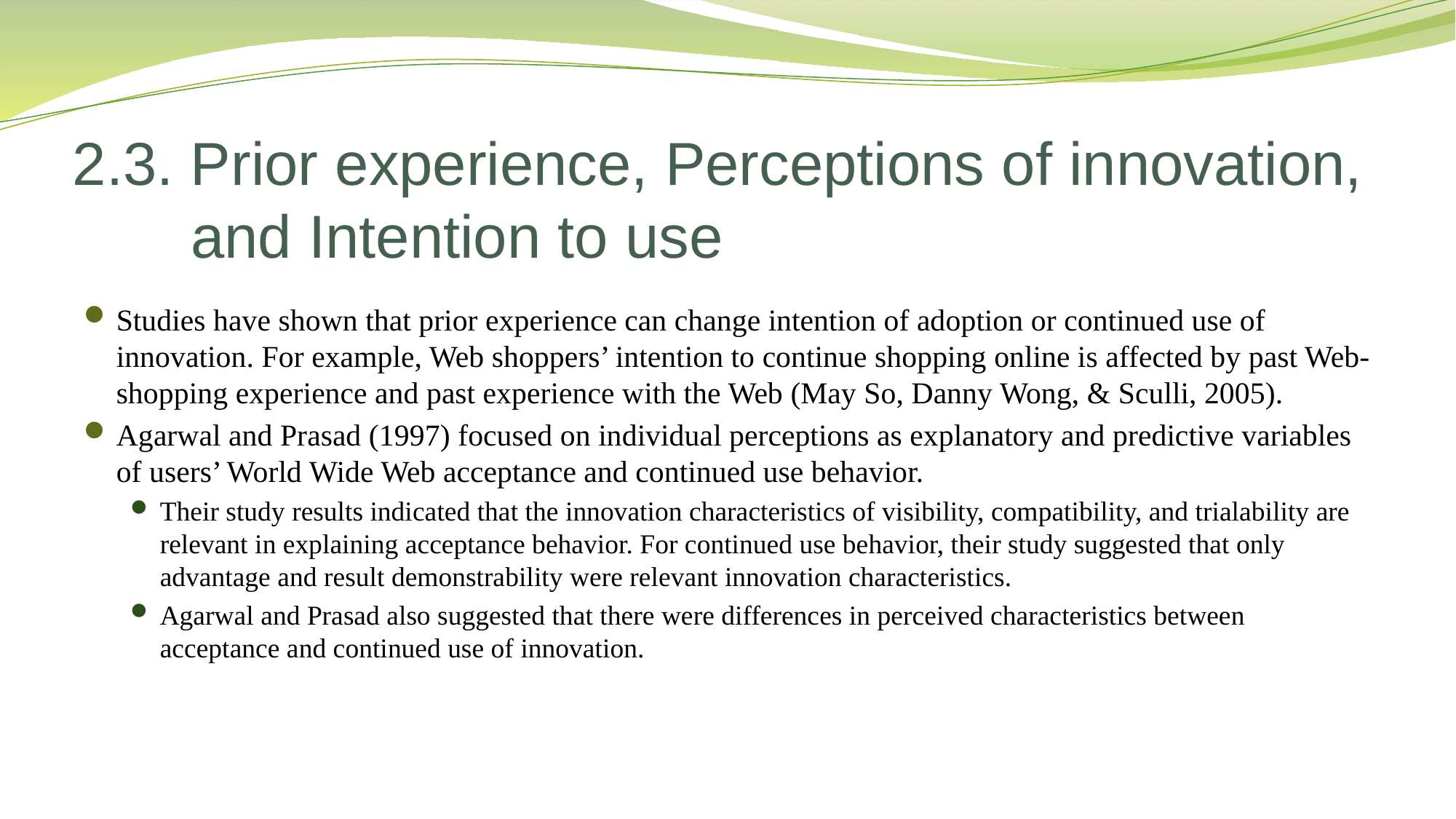

# 2.3. Prior experience, Perceptions of innovation, and Intention to use
Studies have shown that prior experience can change intention of adoption or continued use of innovation. For example, Web shoppers’ intention to continue shopping online is affected by past Web-shopping experience and past experience with the Web (May So, Danny Wong, & Sculli, 2005).
Agarwal and Prasad (1997) focused on individual perceptions as explanatory and predictive variables of users’ World Wide Web acceptance and continued use behavior.
Their study results indicated that the innovation characteristics of visibility, compatibility, and trialability are relevant in explaining acceptance behavior. For continued use behavior, their study suggested that only advantage and result demonstrability were relevant innovation characteristics.
Agarwal and Prasad also suggested that there were differences in perceived characteristics between acceptance and continued use of innovation.